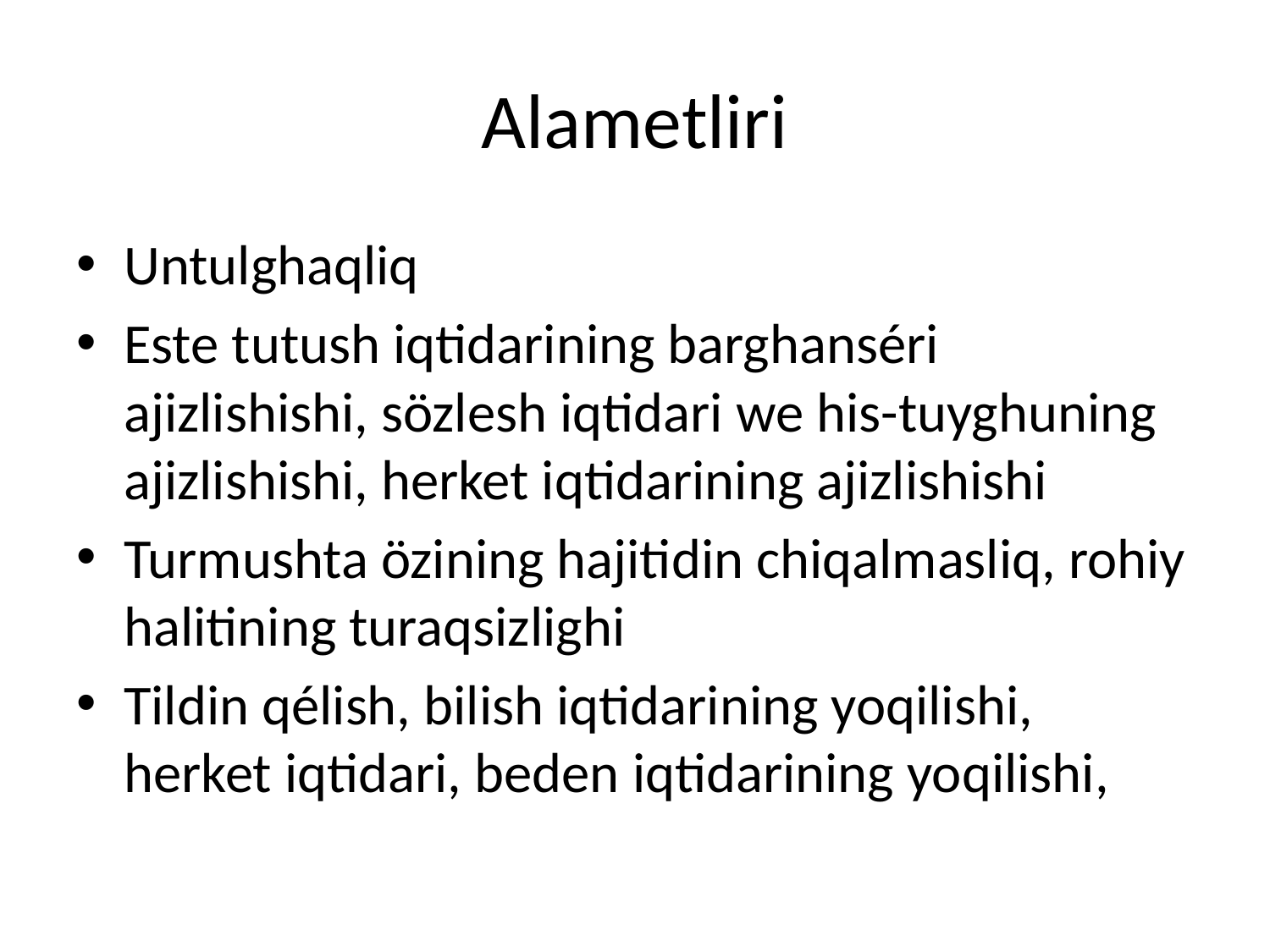

# Alametliri
Untulghaqliq
Este tutush iqtidarining barghanséri ajizlishishi, sözlesh iqtidari we his-tuyghuning ajizlishishi, herket iqtidarining ajizlishishi
Turmushta özining hajitidin chiqalmasliq, rohiy halitining turaqsizlighi
Tildin qélish, bilish iqtidarining yoqilishi, herket iqtidari, beden iqtidarining yoqilishi,